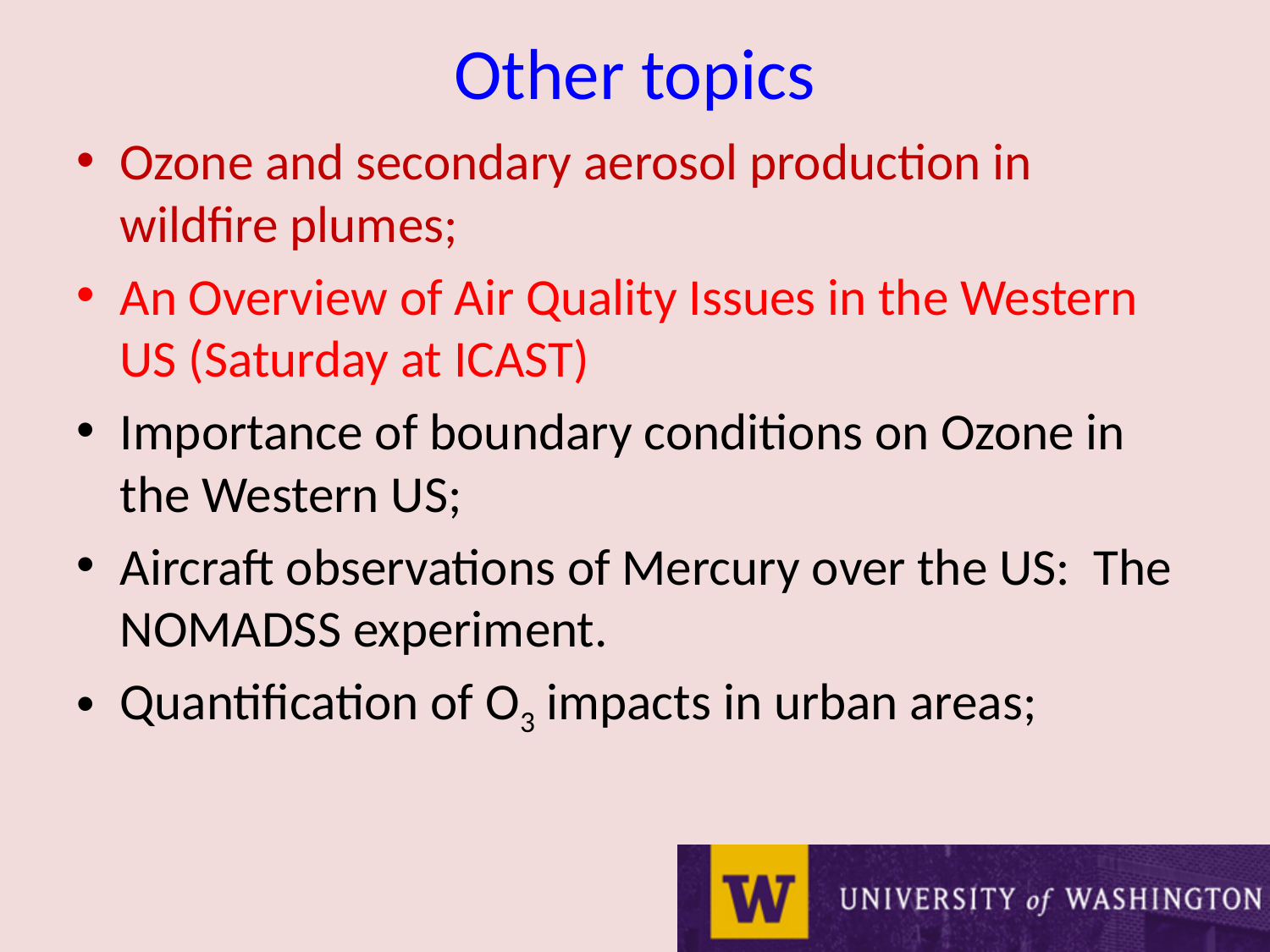

# Other topics
Ozone and secondary aerosol production in wildfire plumes;
An Overview of Air Quality Issues in the Western US (Saturday at ICAST)
Importance of boundary conditions on Ozone in the Western US;
Aircraft observations of Mercury over the US:  The NOMADSS experiment.
Quantification of O3 impacts in urban areas;